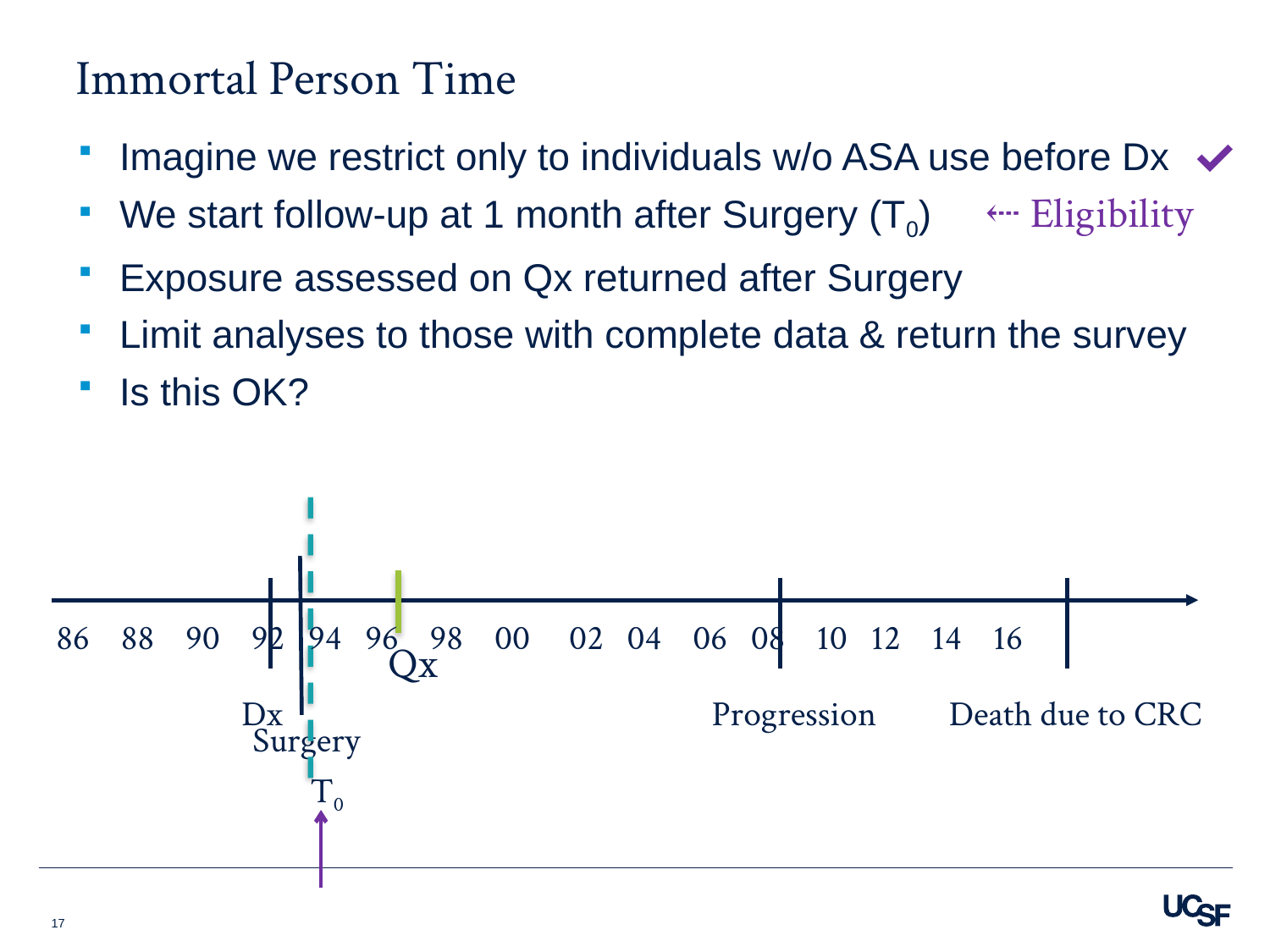

# Immortal Person Time
Imagine we restrict only to individuals w/o ASA use before Dx
We start follow-up at 1 month after Surgery (T0)
Exposure assessed on Qx returned after Surgery
Limit analyses to those with complete data & return the survey
Is this OK?

✓
⇠ Eligibility
Dx
Progression
Death due to CRC
86    88    90    92   94   96    98    00     02   04    06   08    10   12    14    16
Qx
Surgery
T0
17